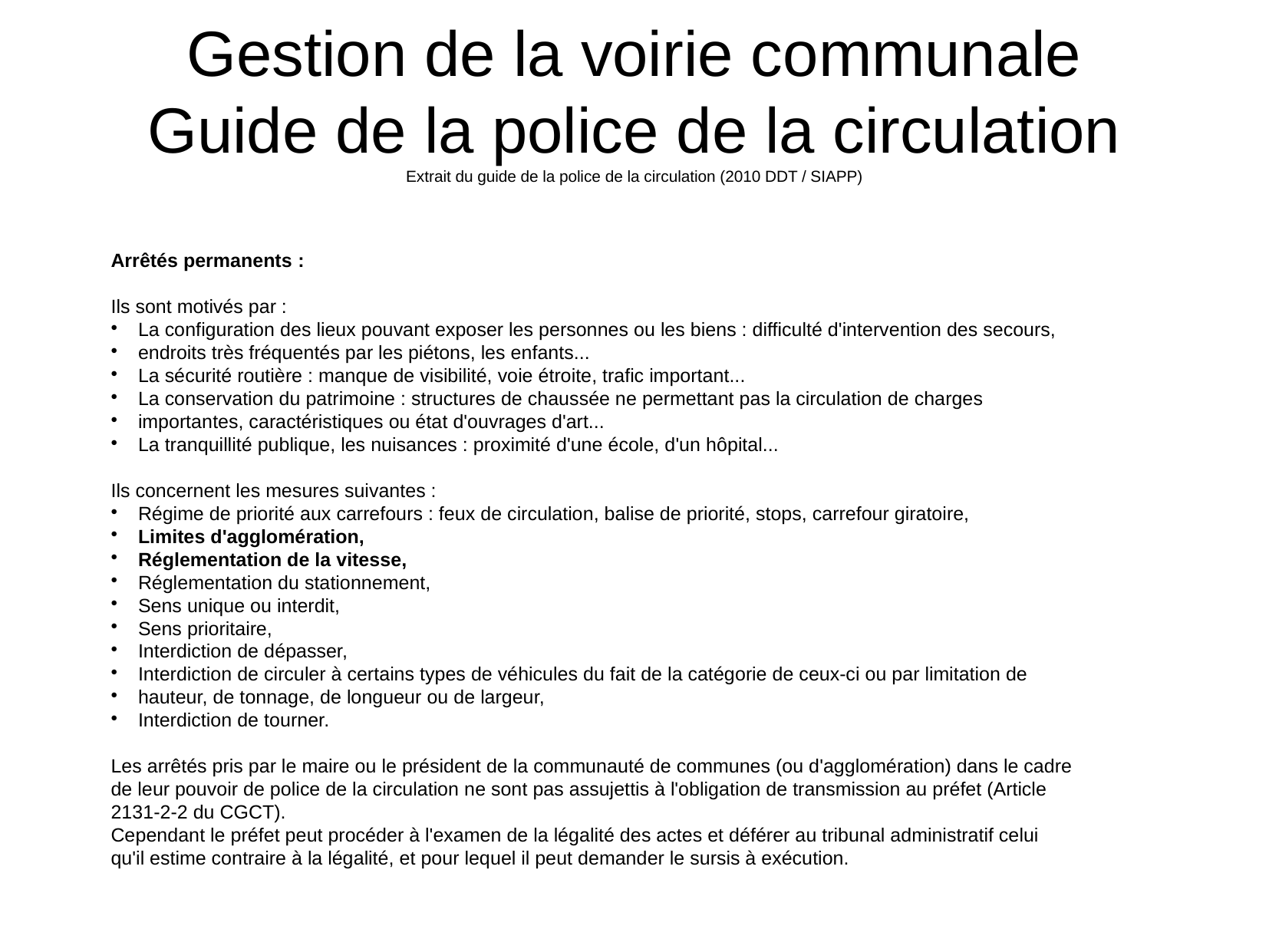

Gestion de la voirie communale
Guide de la police de la circulation
Extrait du guide de la police de la circulation (2010 DDT / SIAPP)

Arrêtés permanents :

Ils sont motivés par :
La configuration des lieux pouvant exposer les personnes ou les biens : difficulté d'intervention des secours,
endroits très fréquentés par les piétons, les enfants...
La sécurité routière : manque de visibilité, voie étroite, trafic important...
La conservation du patrimoine : structures de chaussée ne permettant pas la circulation de charges
importantes, caractéristiques ou état d'ouvrages d'art...
La tranquillité publique, les nuisances : proximité d'une école, d'un hôpital...

Ils concernent les mesures suivantes :
Régime de priorité aux carrefours : feux de circulation, balise de priorité, stops, carrefour giratoire,
Limites d'agglomération,
Réglementation de la vitesse,
Réglementation du stationnement,
Sens unique ou interdit,
Sens prioritaire,
Interdiction de dépasser,
Interdiction de circuler à certains types de véhicules du fait de la catégorie de ceux-ci ou par limitation de
hauteur, de tonnage, de longueur ou de largeur,
Interdiction de tourner.

Les arrêtés pris par le maire ou le président de la communauté de communes (ou d'agglomération) dans le cadre
de leur pouvoir de police de la circulation ne sont pas assujettis à l'obligation de transmission au préfet (Article
2131-2-2 du CGCT).
Cependant le préfet peut procéder à l'examen de la légalité des actes et déférer au tribunal administratif celui
qu'il estime contraire à la légalité, et pour lequel il peut demander le sursis à exécution.